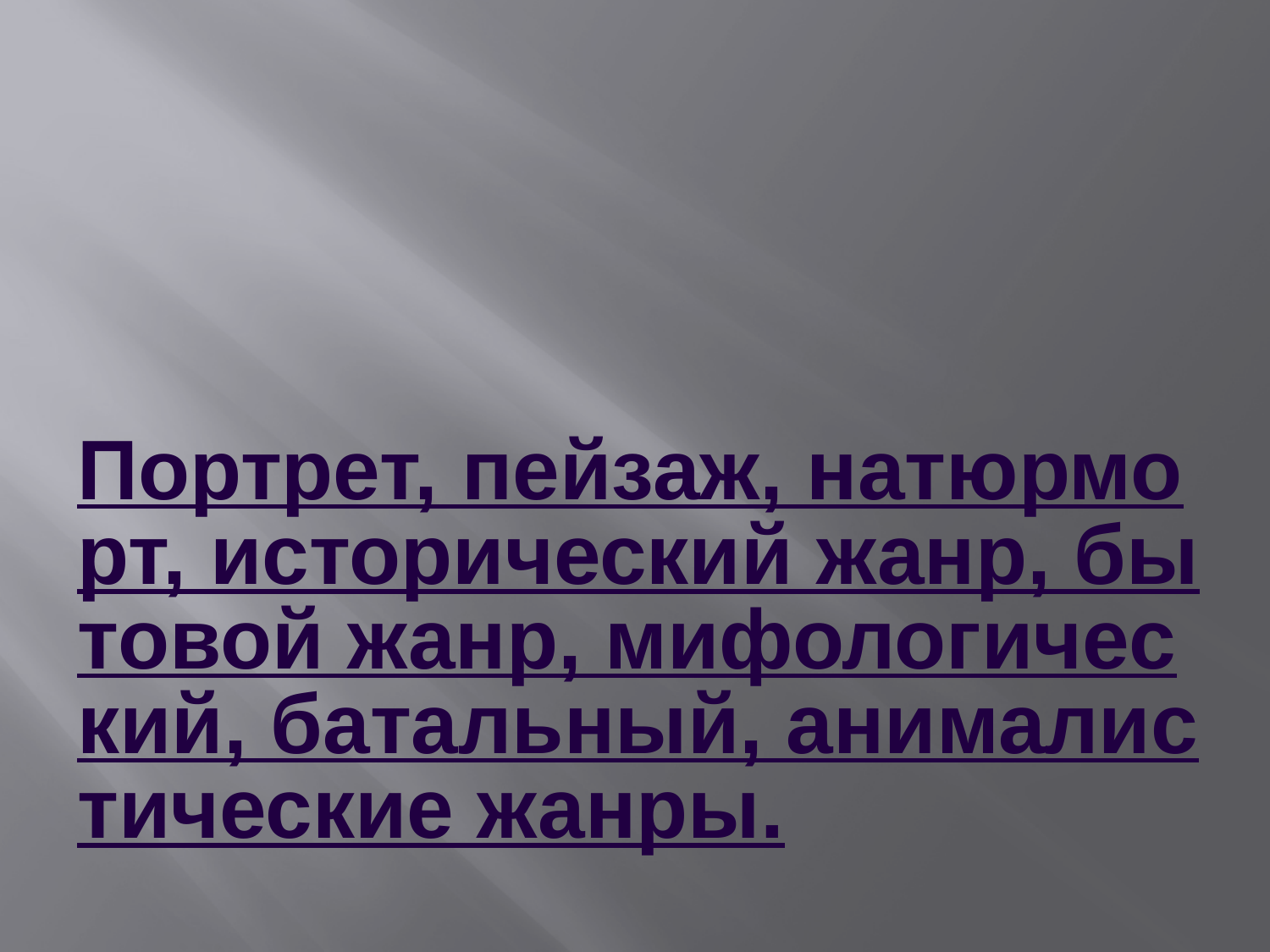

# Портрет, пейзаж, натюрморт, исторический жанр, бытовой жанр, мифологический, батальный, анималистические жанры.